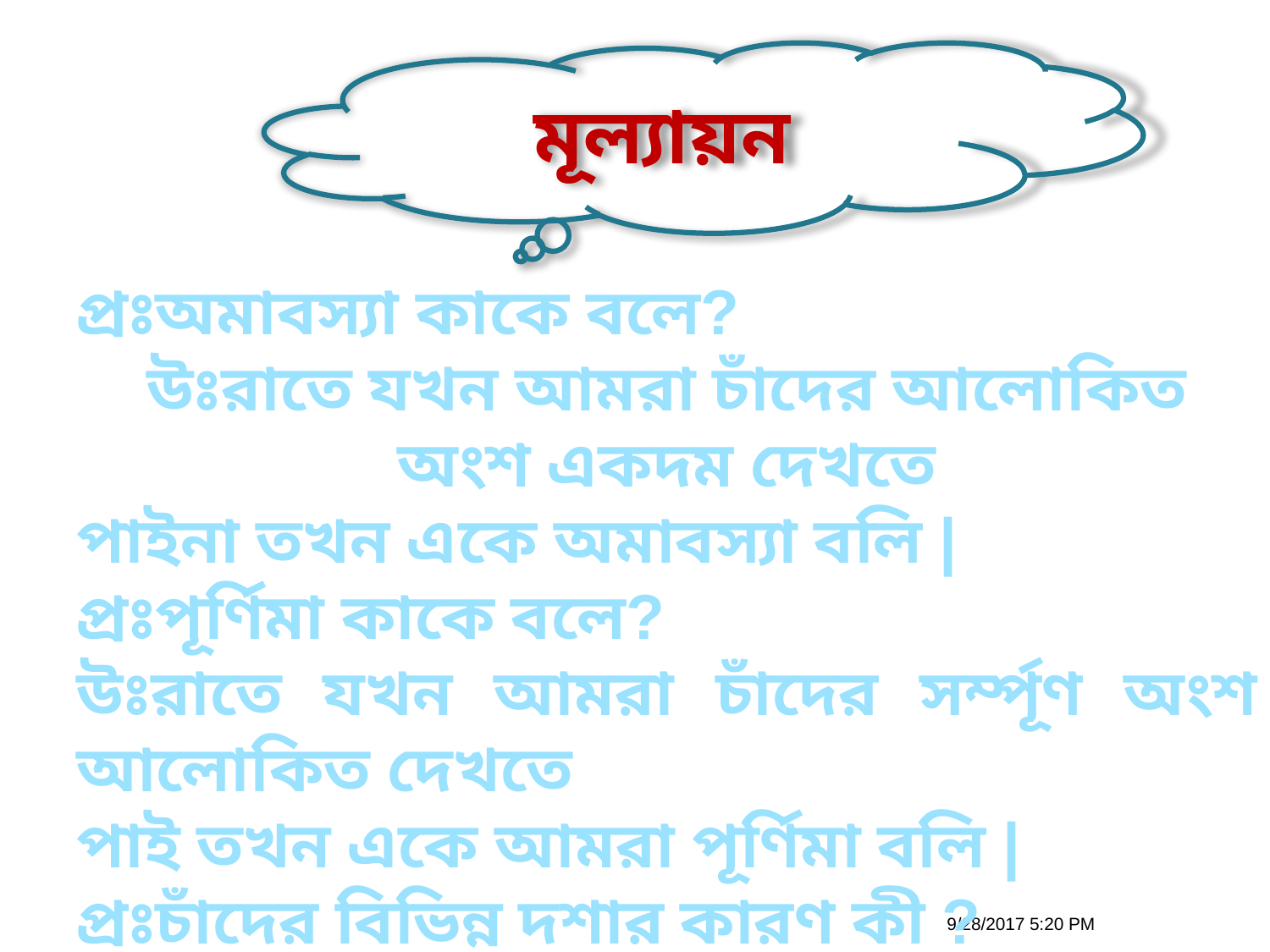

মূল্যায়ন
প্রঃঅমাবস্যা কাকে বলে?
উঃরাতে যখন আমরা চাঁদের আলোকিত অংশ একদম দেখতে
পাইনা তখন একে অমাবস্যা বলি |
প্রঃপূর্ণিমা কাকে বলে?
উঃরাতে যখন আমরা চাঁদের সর্ম্পূণ অংশ আলোকিত দেখতে
পাই তখন একে আমরা পূর্ণিমা বলি |
প্রঃচাঁদের বিভিন্ন দশার কারণ কী ?
উঃচাঁদ পৃথিবীকে আর্বতনের কারণে চাঁদের বিভিন্ন দশার সৃষ্টি হয় |

9/28/2017 5:20 PM
18